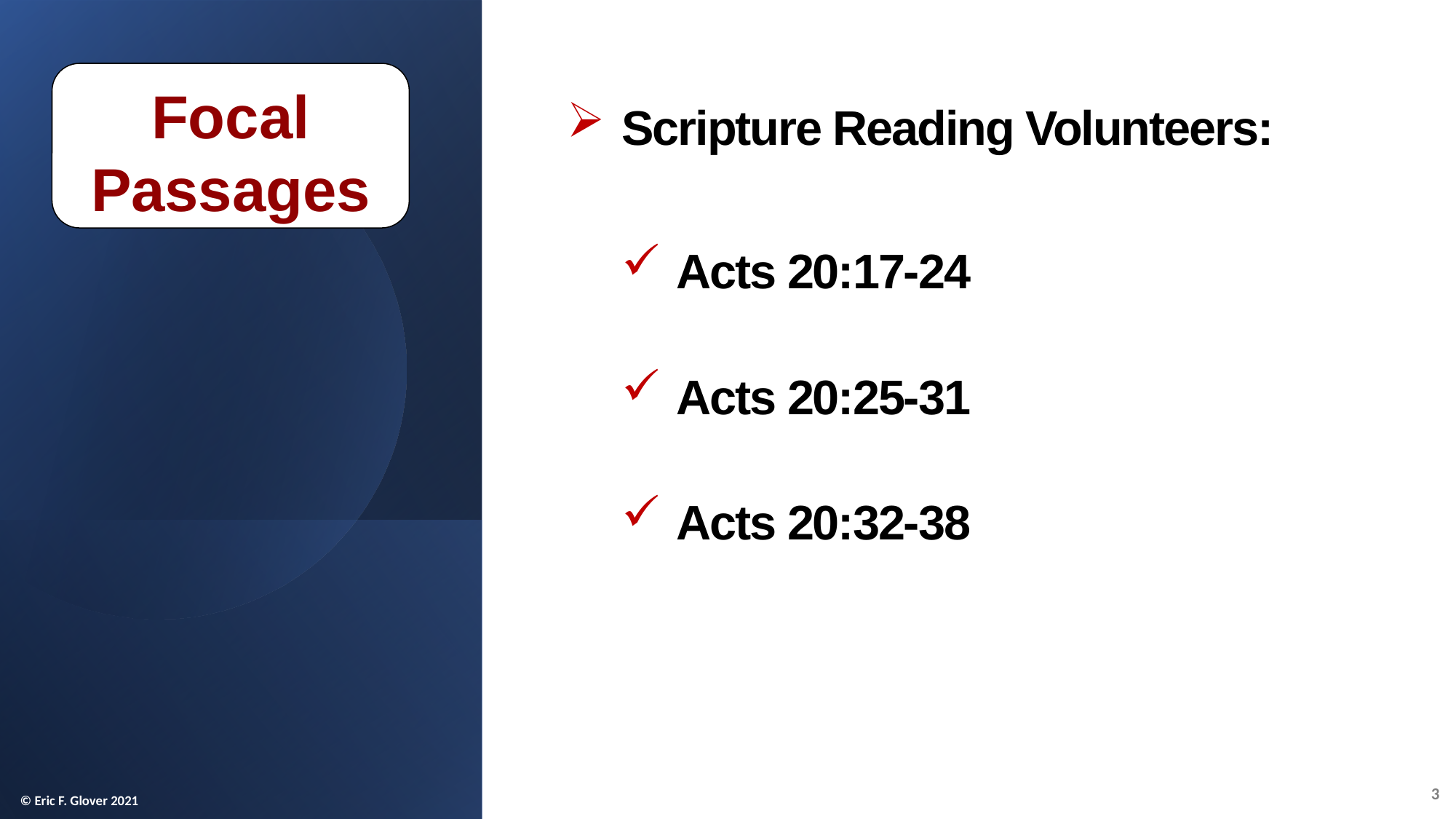

Focal Passages
Scripture Reading Volunteers:
Acts 20:17-24
Acts 20:25-31
Acts 20:32-38

3
© Eric F. Glover 2021